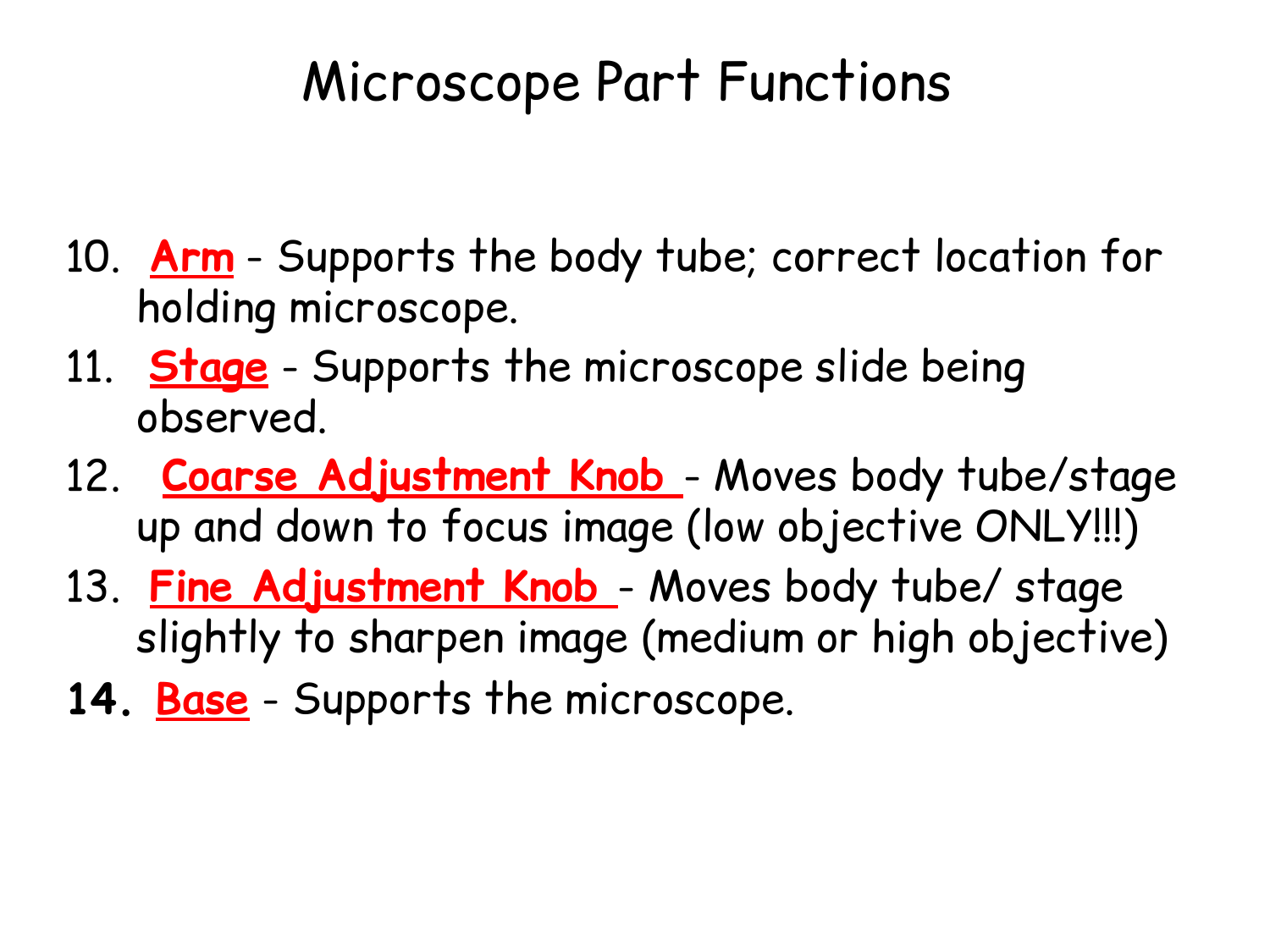

# Microscope Part Functions
 Arm - Supports the body tube; correct location for holding microscope.
 Stage - Supports the microscope slide being observed.
  Coarse Adjustment Knob - Moves body tube/stage up and down to focus image (low objective ONLY!!!)
 Fine Adjustment Knob - Moves body tube/ stage slightly to sharpen image (medium or high objective)
 Base - Supports the microscope.